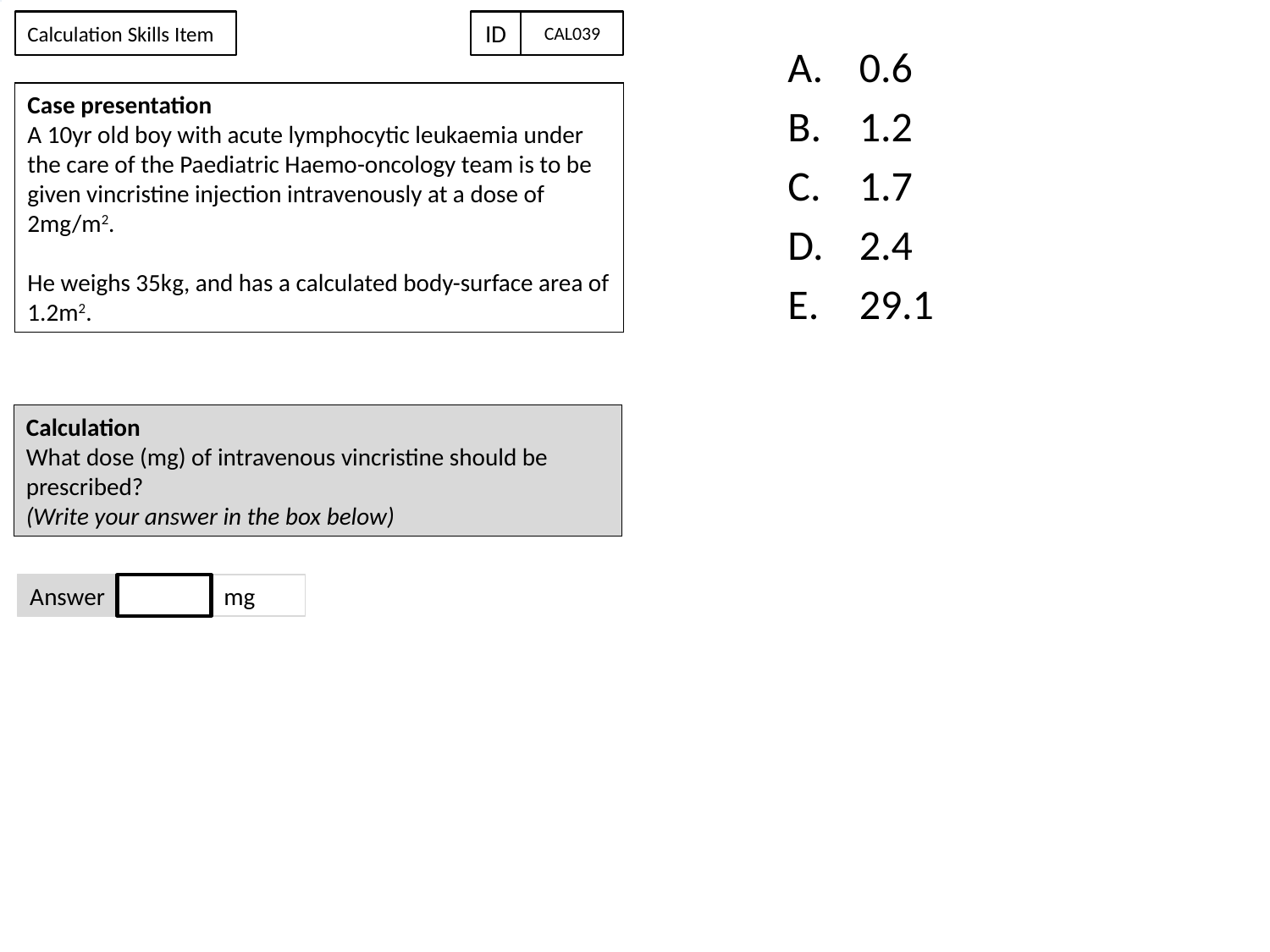

Calculation Skills Item
ID
CAL039
0.6
1.2
1.7
2.4
29.1
#
Case presentation
A 10yr old boy with acute lymphocytic leukaemia under the care of the Paediatric Haemo-oncology team is to be given vincristine injection intravenously at a dose of 2mg/m2.

He weighs 35kg, and has a calculated body-surface area of 1.2m2.
Calculation
What dose (mg) of intravenous vincristine should be prescribed?
(Write your answer in the box below)
Answer

mg